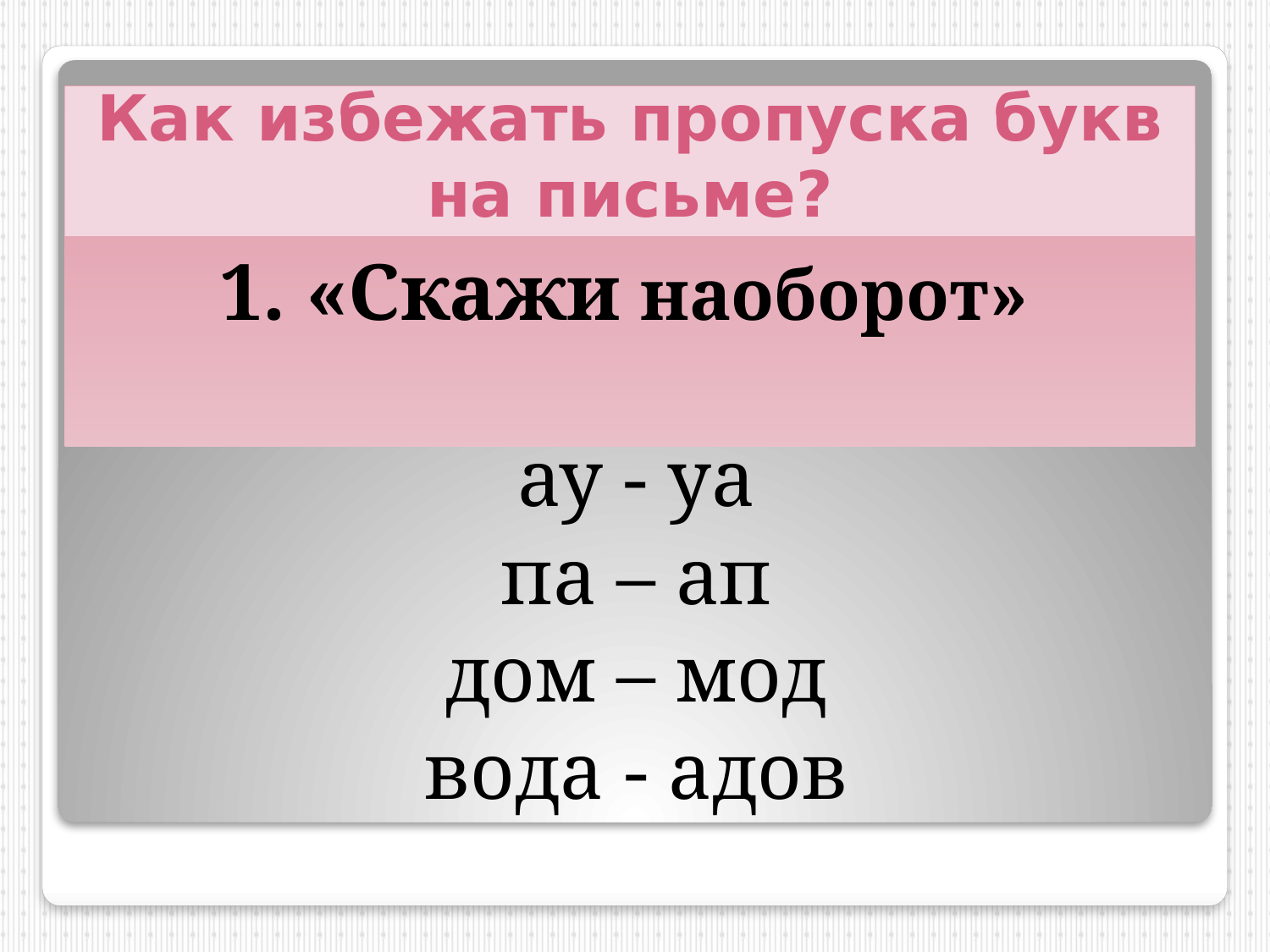

1. «Скажи наоборот»

ау - уа
па – ап
дом – мод
вода - адов

Как избежать пропуска букв на письме?